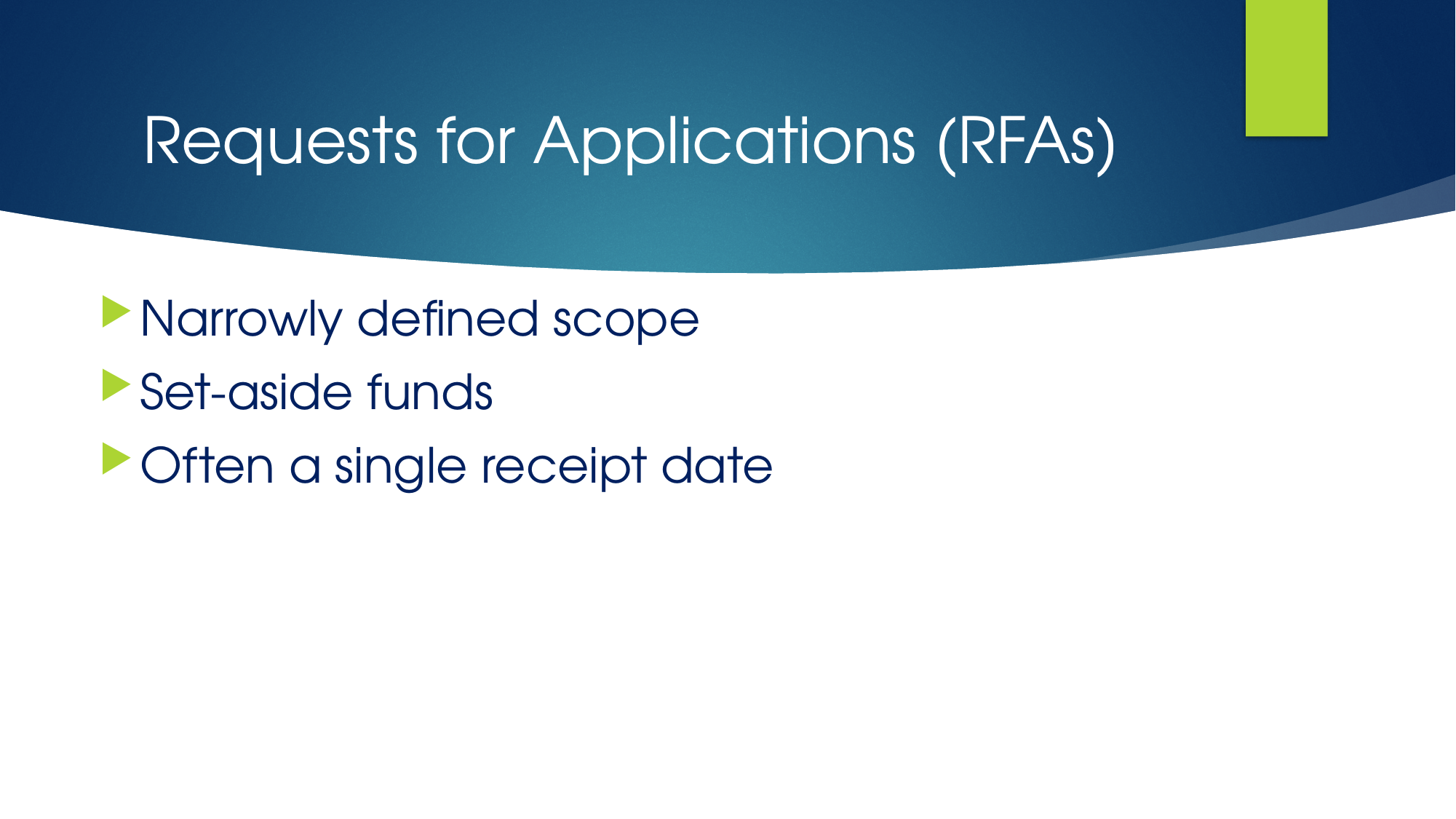

34
# Requests for Applications (RFAs)

Narrowly defined scope
Set-aside funds
Often a single receipt date